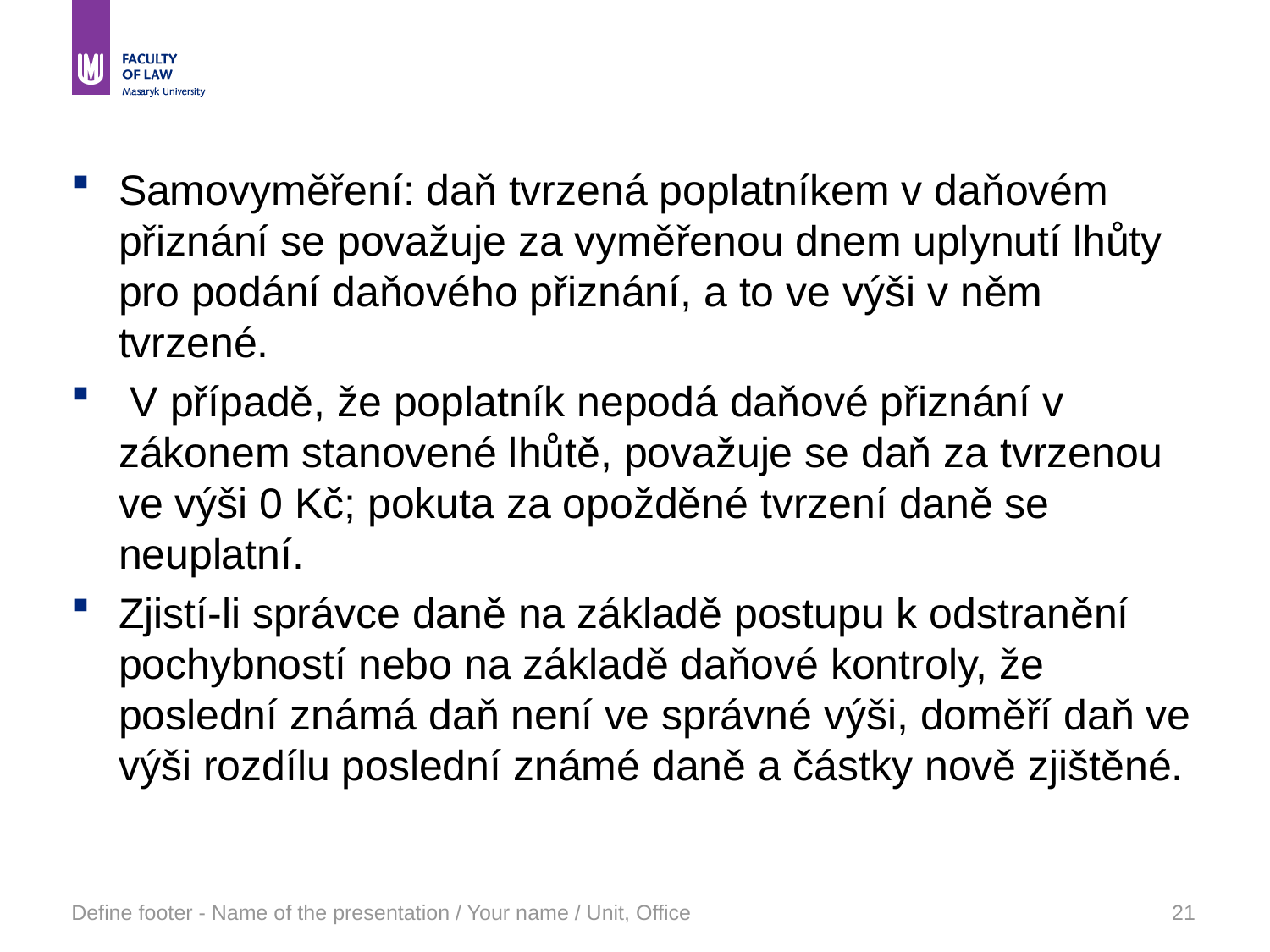

#
Samovyměření: daň tvrzená poplatníkem v daňovém přiznání se považuje za vyměřenou dnem uplynutí lhůty pro podání daňového přiznání, a to ve výši v něm tvrzené.
 V případě, že poplatník nepodá daňové přiznání v zákonem stanovené lhůtě, považuje se daň za tvrzenou ve výši 0 Kč; pokuta za opožděné tvrzení daně se neuplatní.
Zjistí-li správce daně na základě postupu k odstranění pochybností nebo na základě daňové kontroly, že poslední známá daň není ve správné výši, doměří daň ve výši rozdílu poslední známé daně a částky nově zjištěné.
Define footer - Name of the presentation / Your name / Unit, Office
21